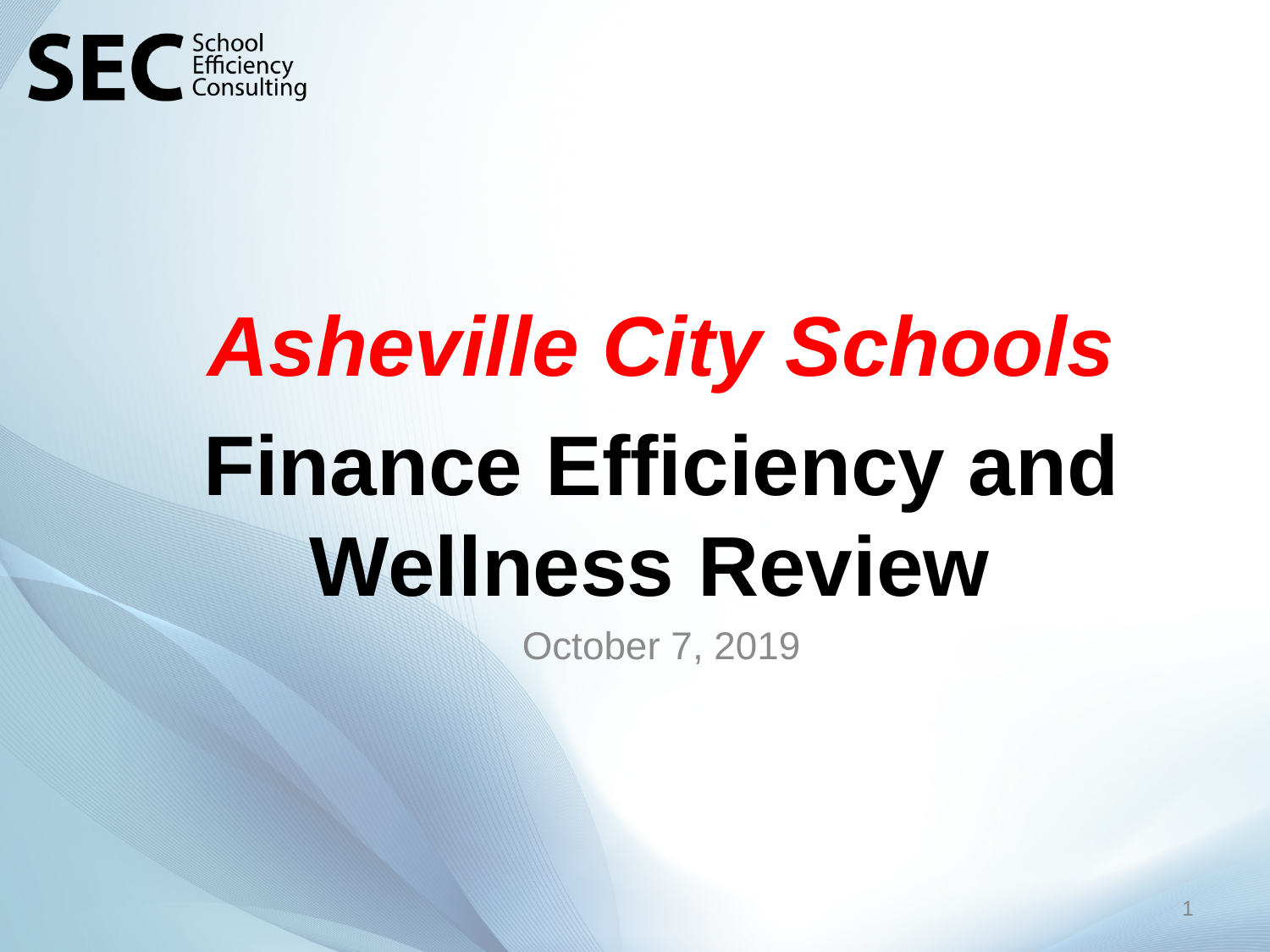

Asheville City Schools
Finance Efficiency and Wellness Review
October 7, 2019
1